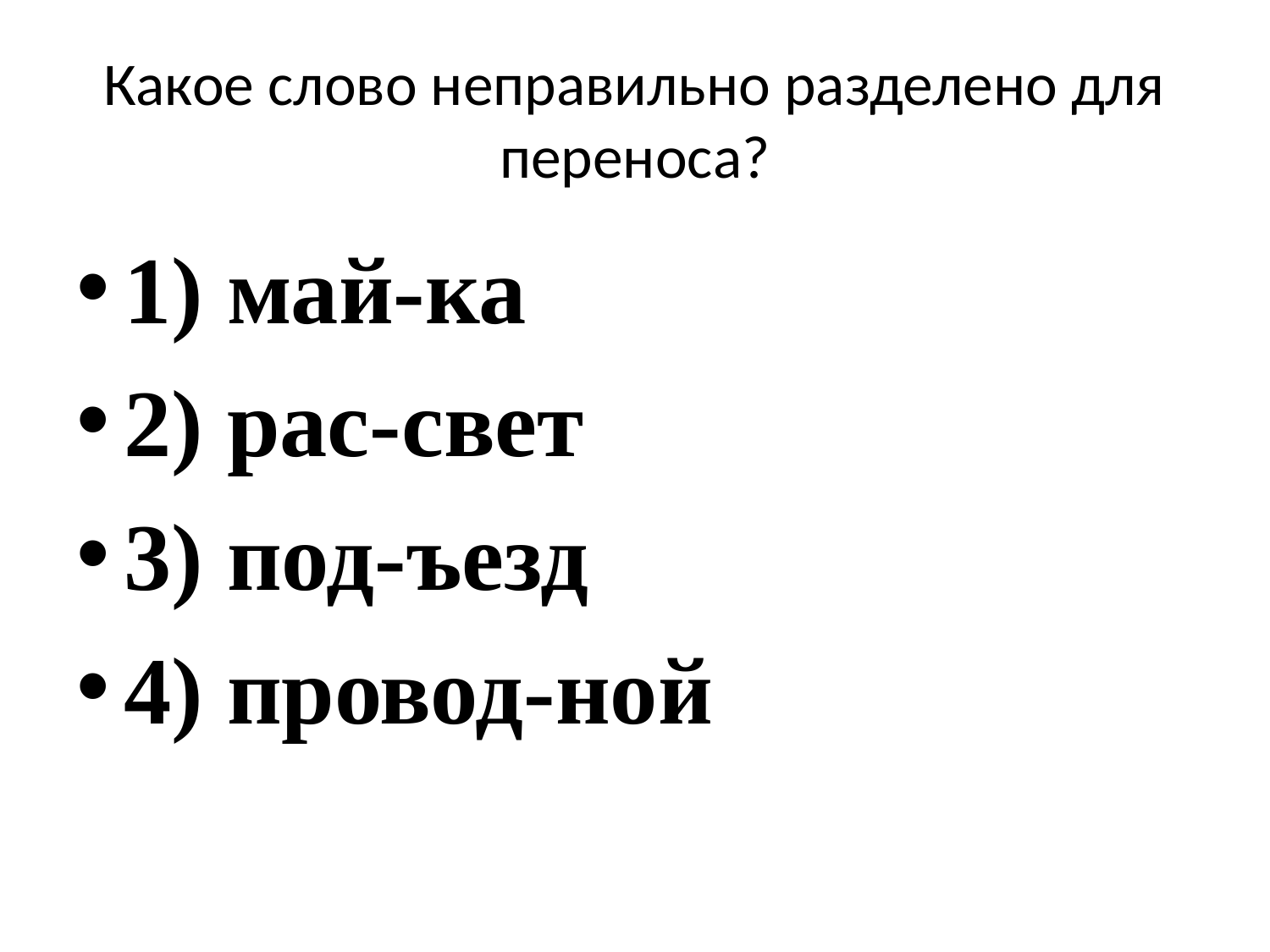

# Какое слово неправильно разделено для переноса?
1) май-ка
2) рас-свет
3) под-ъезд
4) провод-ной